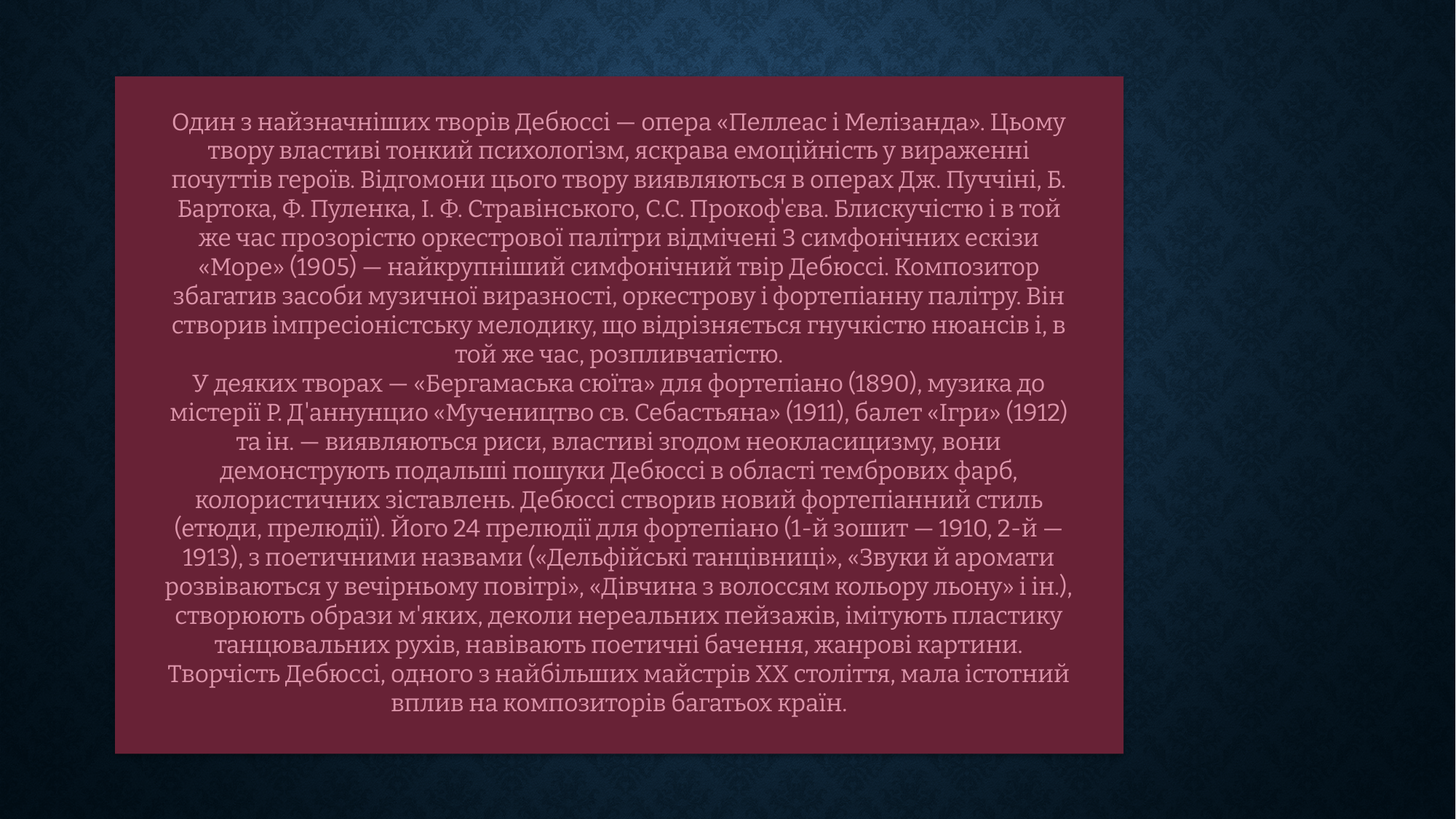

Один з найзначніших творів Дебюссі — опера «Пеллеас і Мелізанда». Цьому твору властиві тонкий психологізм, яскрава емоційність у вираженні почуттів героїв. Відгомони цього твору виявляються в операх Дж. Пуччіні, Б. Бартока, Ф. Пуленка, І. Ф. Стравінського, C.C. Прокоф'єва. Блискучістю і в той же час прозорістю оркестрової палітри відмічені 3 симфонічних ескізи «Море» (1905) — найкрупніший симфонічний твір Дебюссі. Композитор збагатив засоби музичної виразності, оркестрову і фортепіанну палітру. Він створив імпресіоністську мелодику, що відрізняється гнучкістю нюансів і, в той же час, розпливчатістю.
У деяких творах — «Бергамаська сюїта» для фортепіано (1890), музика до містерії Р. Д'аннунцио «Мучеництво св. Себастьяна» (1911), балет «Ігри» (1912) та ін. — виявляються риси, властиві згодом неокласицизму, вони демонструють подальші пошуки Дебюссі в області тембрових фарб, колористичних зіставлень. Дебюссі створив новий фортепіанний стиль (етюди, прелюдії). Його 24 прелюдії для фортепіано (1-й зошит — 1910, 2-й — 1913), з поетичними назвами («Дельфійські танцівниці», «Звуки й аромати розвіваються у вечірньому повітрі», «Дівчина з волоссям кольору льону» і ін.), створюють образи м'яких, деколи нереальних пейзажів, імітують пластику танцювальних рухів, навівають поетичні бачення, жанрові картини. Творчість Дебюссі, одного з найбільших майстрів ХХ століття, мала істотний вплив на композиторів багатьох країн.